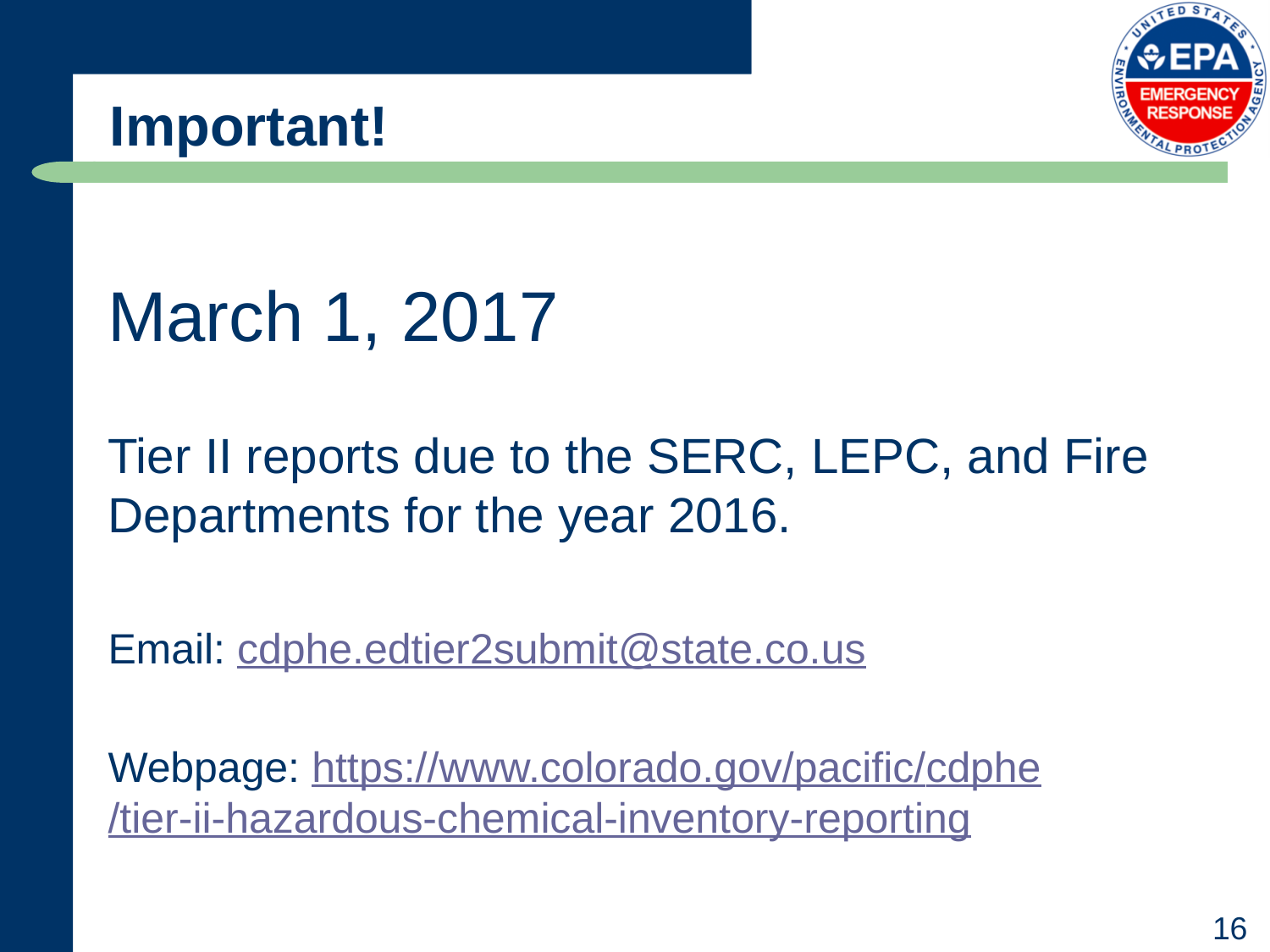

# Important!
March 1, 2017

Tier II reports due to the SERC, LEPC, and Fire Departments for the year 2016.

Email: cdphe.edtier2submit@state.co.us
Webpage: https://www.colorado.gov/pacific/cdphe/tier-ii-hazardous-chemical-inventory-reporting
16